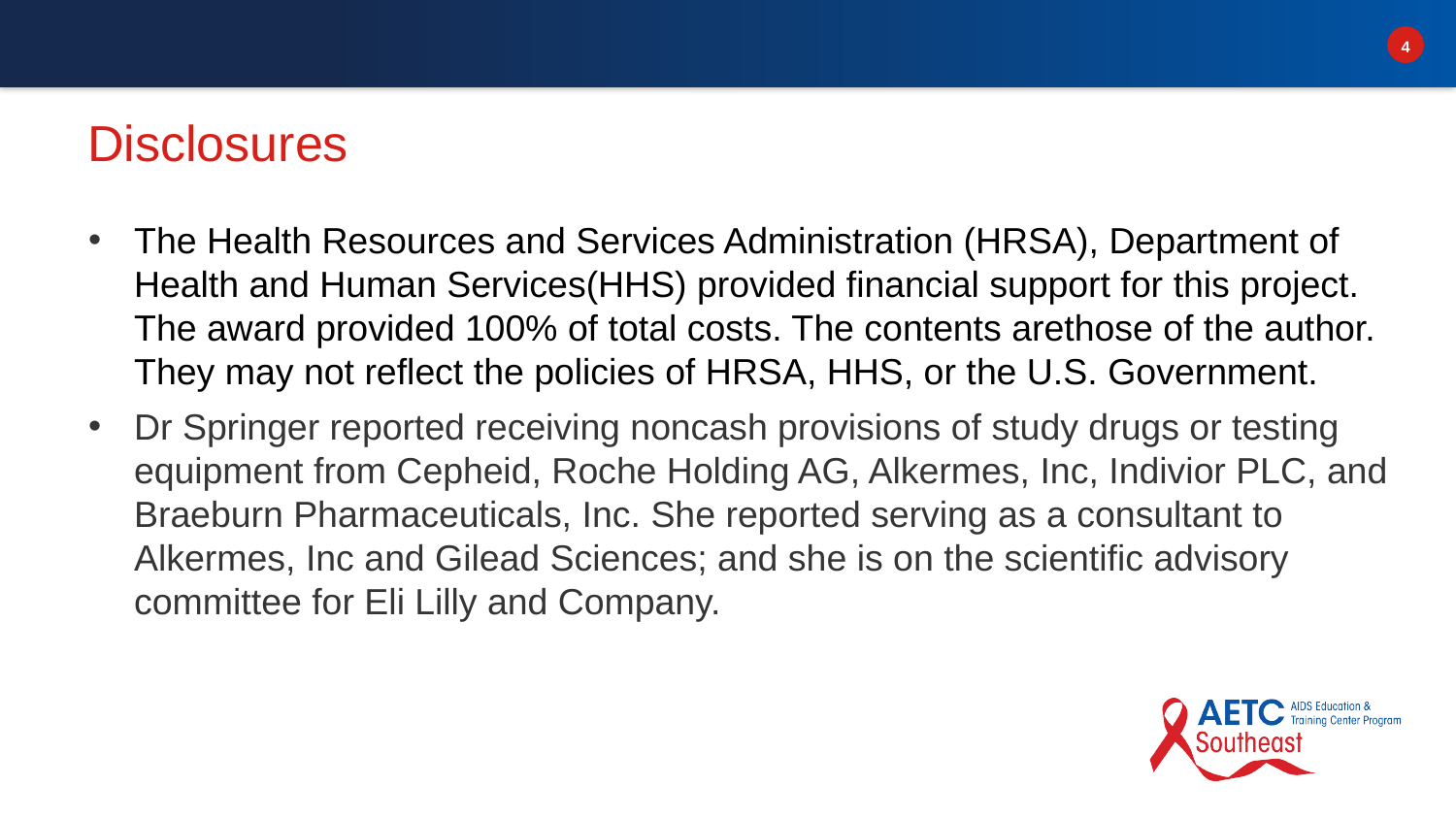

# Disclosures
The Health Resources and Services Administration (HRSA), Department of Health and Human Services(HHS) provided financial support for this project. The award provided 100% of total costs. The contents arethose of the author. They may not reflect the policies of HRSA, HHS, or the U.S. Government.
Dr Springer reported receiving noncash provisions of study drugs or testing equipment from Cepheid, Roche Holding AG, Alkermes, Inc, Indivior PLC, and Braeburn Pharmaceuticals, Inc. She reported serving as a consultant to Alkermes, Inc and Gilead Sciences; and she is on the scientific advisory committee for Eli Lilly and Company.